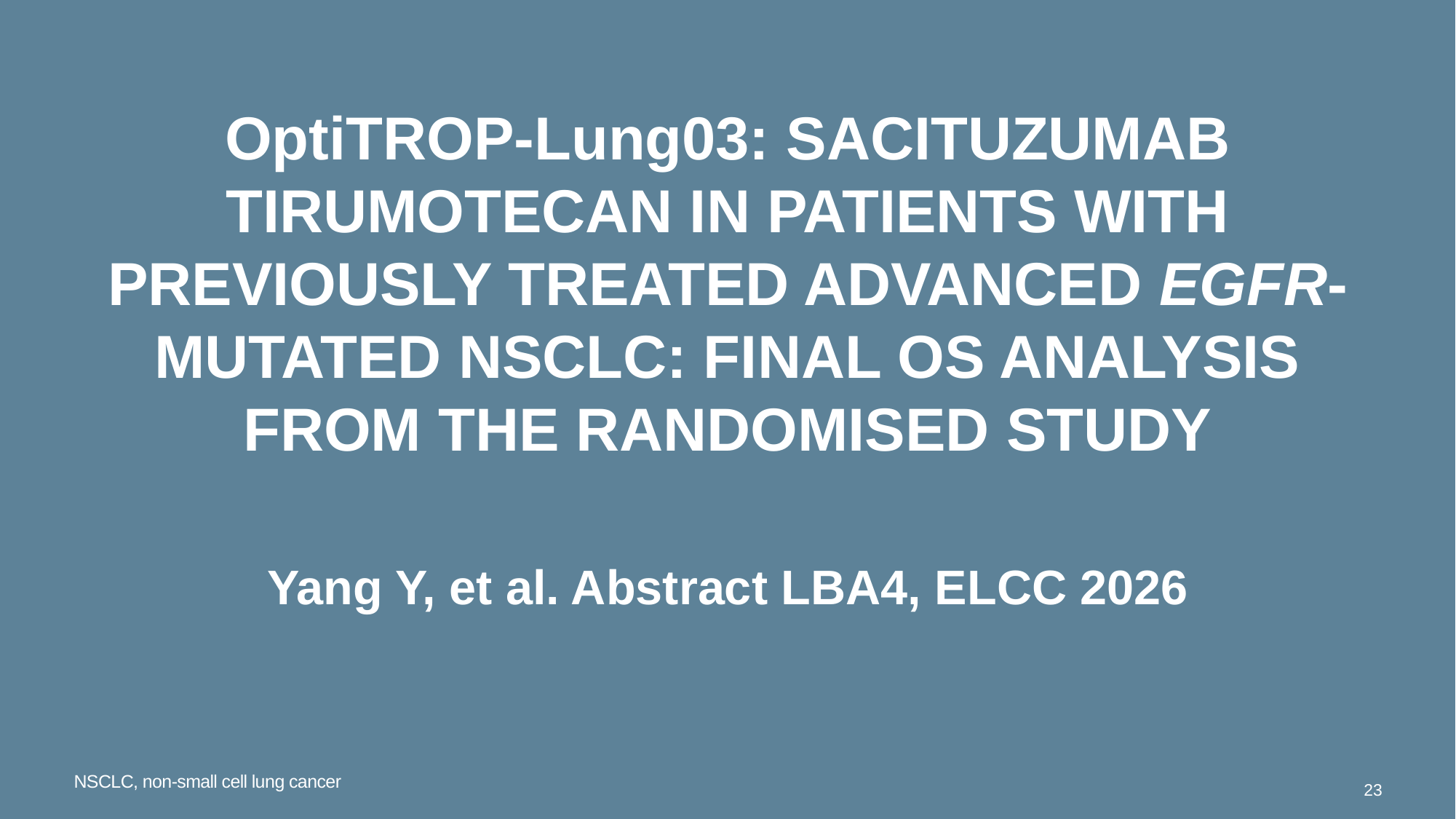

# OptiTROP-Lung03: Sacituzumab tirumotecan in patients with previously treated advanced EGFR-mutated NSCLC: Final OS analysis from the randomised study
Yang Y, et al. Abstract LBA4, ELCC 2026

NSCLC, non-small cell lung cancer
23